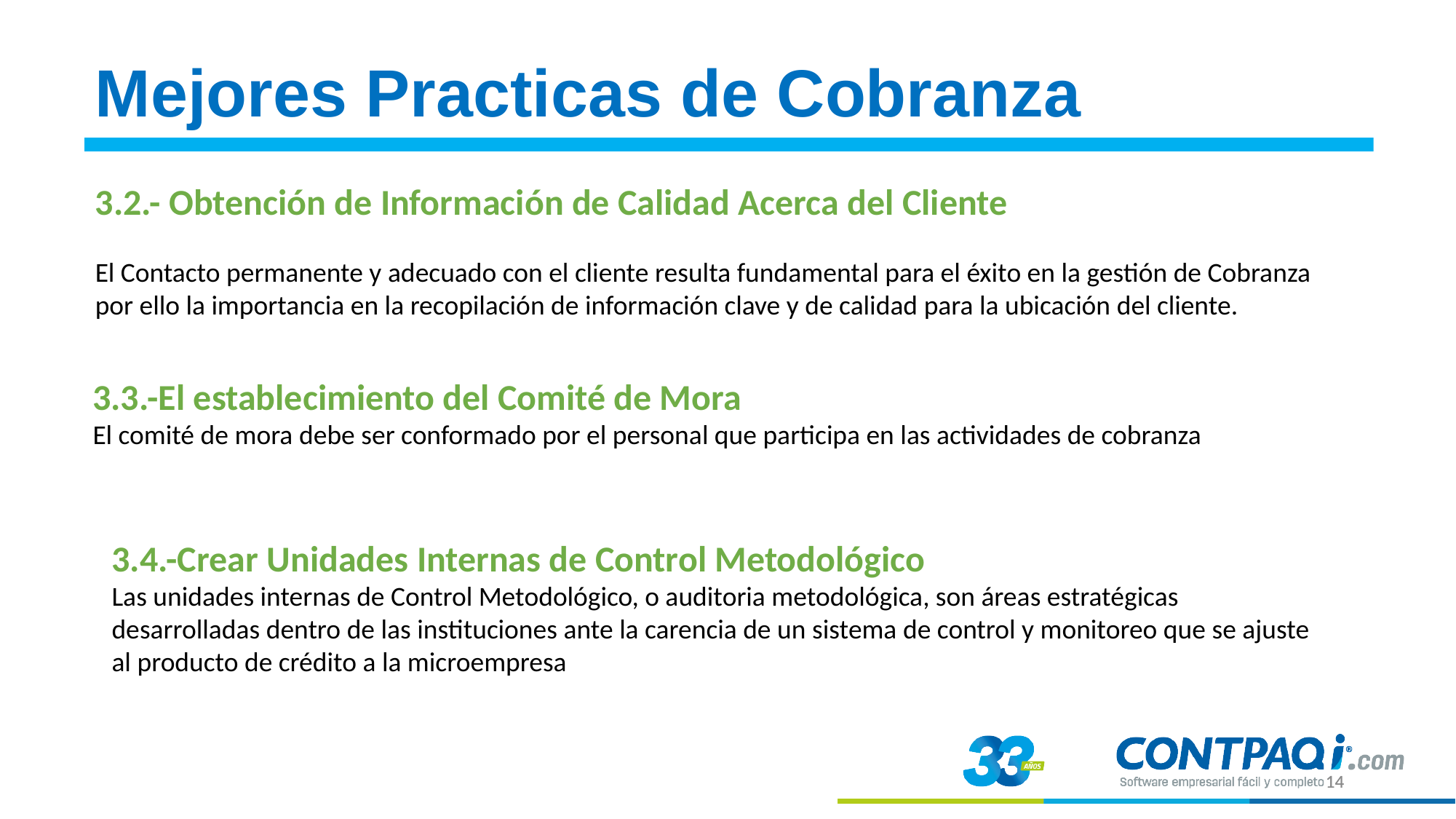

Mejores Practicas de Cobranza

3.2.- Obtención de Información de Calidad Acerca del Cliente

El Contacto permanente y adecuado con el cliente resulta fundamental para el éxito en la gestión de Cobranza por ello la importancia en la recopilación de información clave y de calidad para la ubicación del cliente.
3.3.-El establecimiento del Comité de Mora
El comité de mora debe ser conformado por el personal que participa en las actividades de cobranza
3.4.-Crear Unidades Internas de Control Metodológico
Las unidades internas de Control Metodológico, o auditoria metodológica, son áreas estratégicas desarrolladas dentro de las instituciones ante la carencia de un sistema de control y monitoreo que se ajuste al producto de crédito a la microempresa